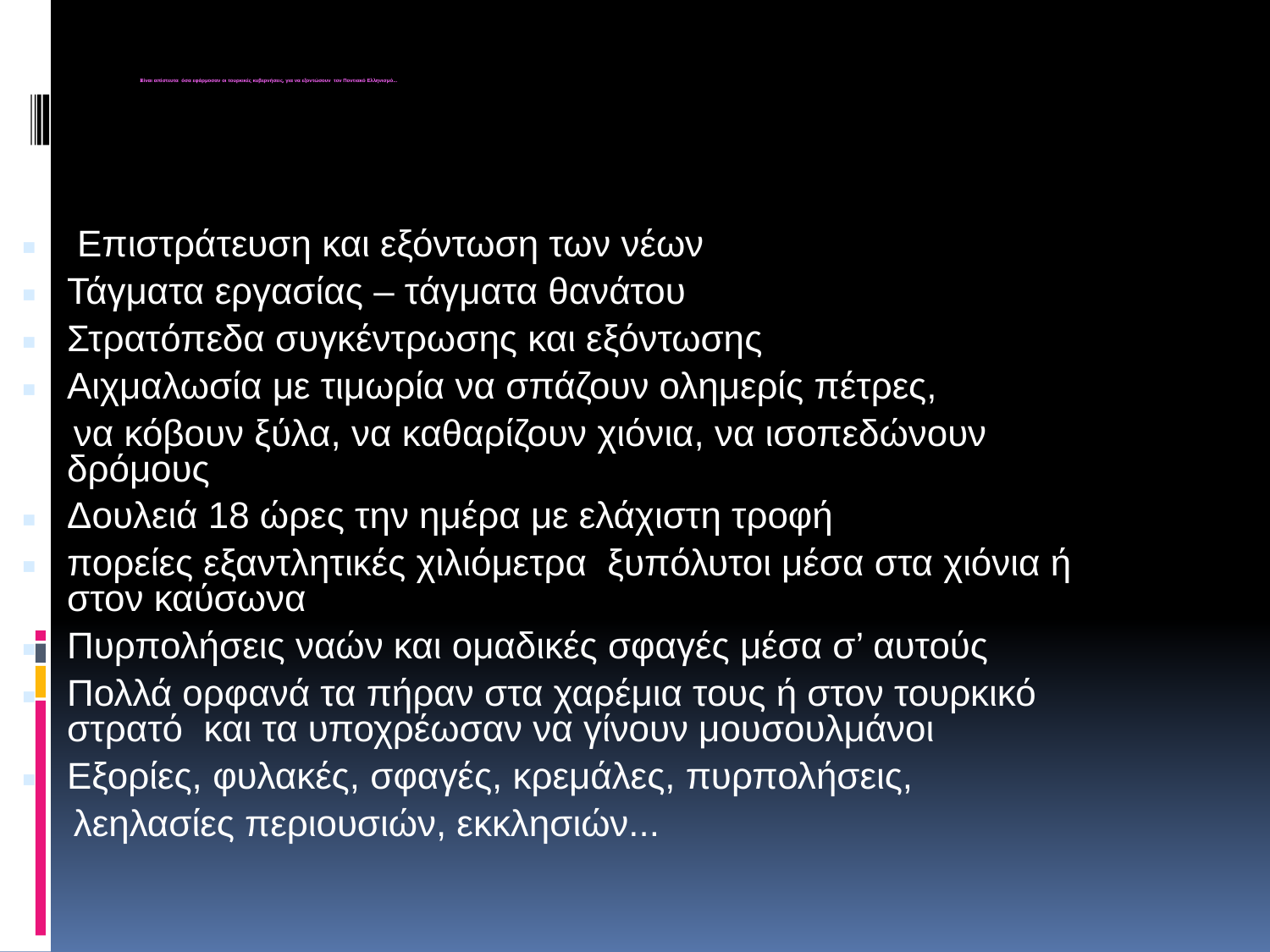

# Είναι απίστευτα  όσα εφάρμοσαν οι τουρκικές κυβερνήσεις, για να εξοντώσουν  τον Ποντιακό Ελληνισμό...
 Επιστράτευση και εξόντωση των νέων
Τάγματα εργασίας – τάγματα θανάτου
Στρατόπεδα συγκέντρωσης και εξόντωσης
Αιχμαλωσία με τιμωρία να σπάζουν ολημερίς πέτρες,
     να κόβουν ξύλα, να καθαρίζουν χιόνια, να ισοπεδώνουν δρόμους
Δουλειά 18 ώρες την ημέρα με ελάχιστη τροφή
πορείες εξαντλητικές χιλιόμετρα  ξυπόλυτοι μέσα στα χιόνια ή στον καύσωνα
Πυρπολήσεις ναών και ομαδικές σφαγές μέσα σ’ αυτούς
Πολλά ορφανά τα πήραν στα χαρέμια τους ή στον τουρκικό στρατό  και τα υποχρέωσαν να γίνουν μουσουλμάνοι
Εξορίες, φυλακές, σφαγές, κρεμάλες, πυρπολήσεις,
     λεηλασίες περιουσιών, εκκλησιών...